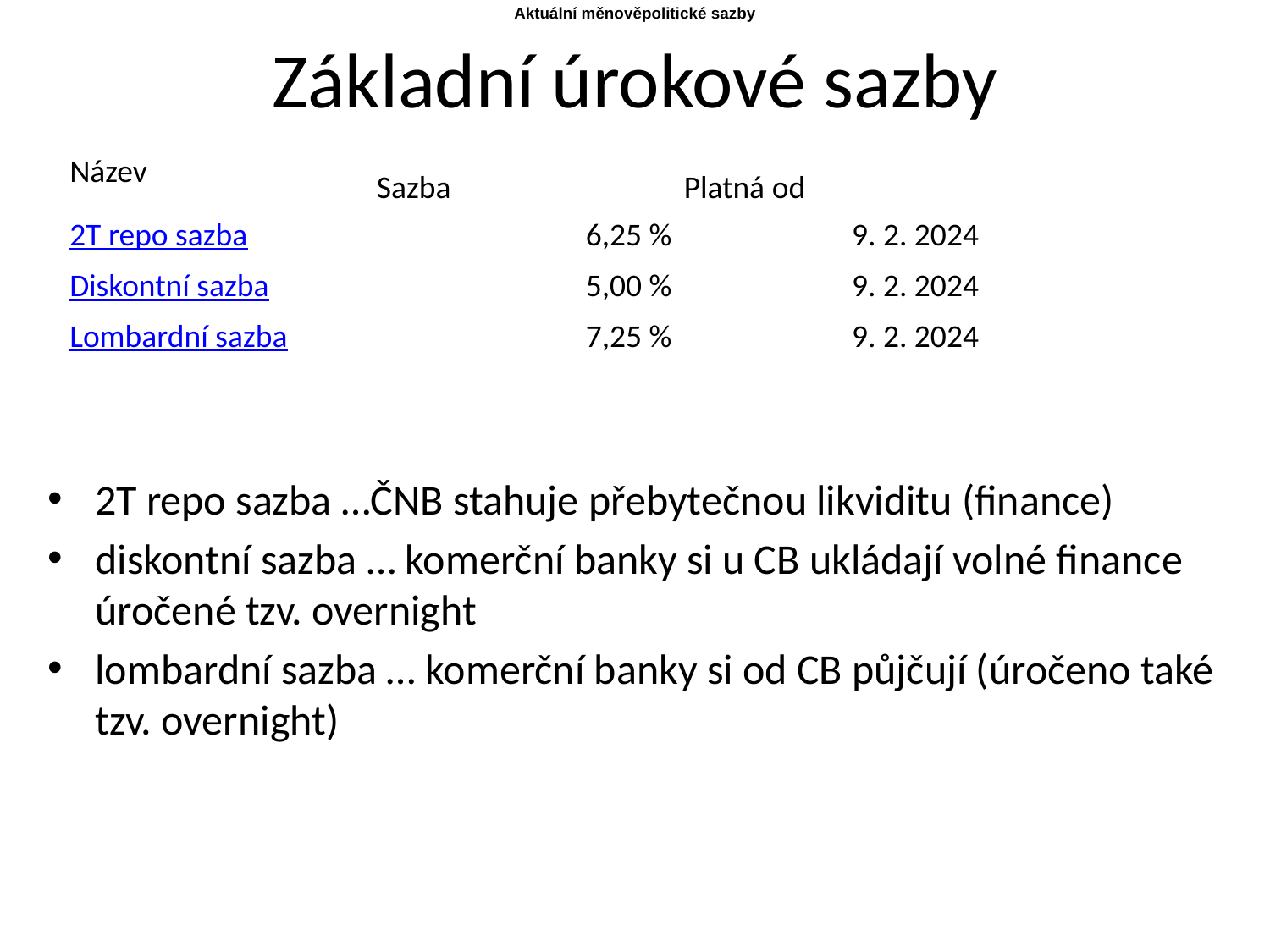

Aktuální měnověpolitické sazby

# Základní úrokové sazby
| Název | Sazba | Platná od |
| --- | --- | --- |
| 2T repo sazba | 6,25 % | 9. 2. 2024 |
| Diskontní sazba | 5,00 % | 9. 2. 2024 |
| Lombardní sazba | 7,25 % | 9. 2. 2024 |
2T repo sazba …ČNB stahuje přebytečnou likviditu (finance)
diskontní sazba … komerční banky si u CB ukládají volné finance úročené tzv. overnight
lombardní sazba … komerční banky si od CB půjčují (úročeno také tzv. overnight)